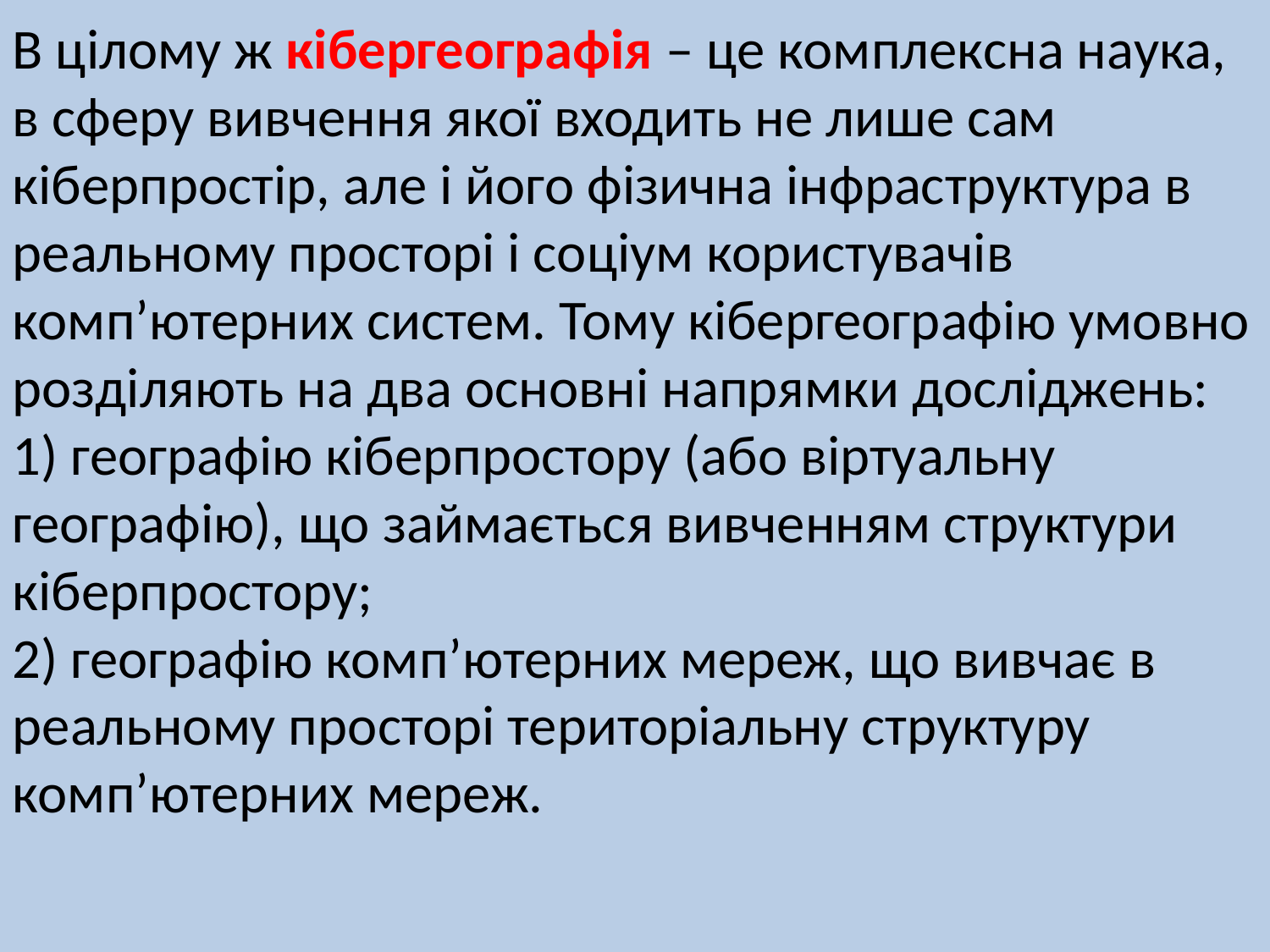

В цілому ж кібергеографія – це комплексна наука, в сферу вивчення якої входить не лише сам кіберпростір, але і його фізична інфраструктура в реальному просторі і соціум користувачів комп’ютерних систем. Тому кібергеографію умовно розділяють на два основні напрямки досліджень:
1) географію кіберпростору (або віртуальну географію), що займається вивченням структури кіберпростору;
2) географію комп’ютерних мереж, що вивчає в реальному проcторі територіальну структуру комп’ютерних мереж.